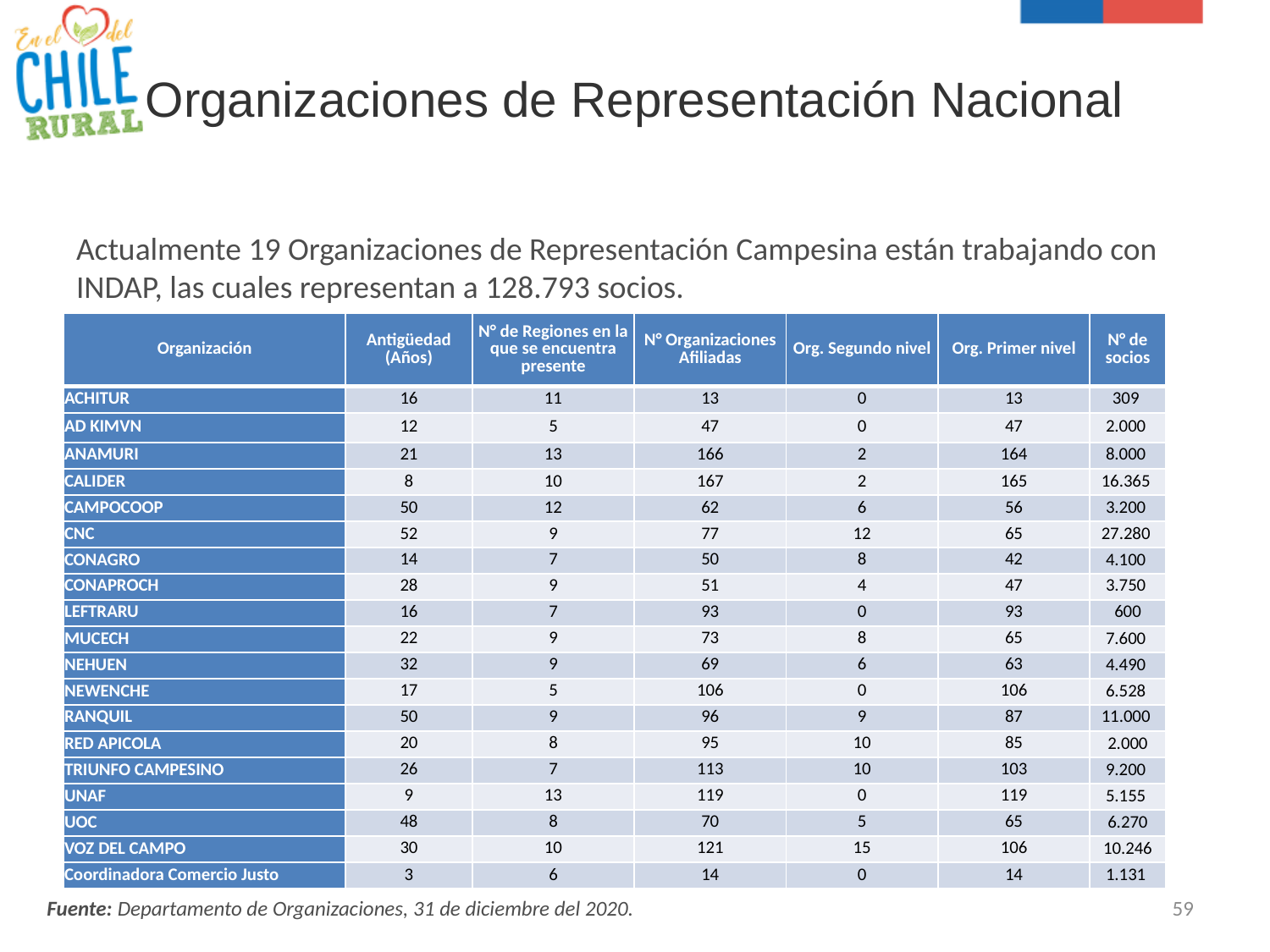

# Organizaciones de Representación Nacional
Actualmente 19 Organizaciones de Representación Campesina están trabajando con INDAP, las cuales representan a 128.793 socios.
| Organización | Antigüedad (Años) | N° de Regiones en la que se encuentra presente | N° Organizaciones Afiliadas | Org. Segundo nivel | Org. Primer nivel | N° de socios |
| --- | --- | --- | --- | --- | --- | --- |
| ACHITUR | 16 | 11 | 13 | 0 | 13 | 309 |
| AD KIMVN | 12 | 5 | 47 | 0 | 47 | 2.000 |
| ANAMURI | 21 | 13 | 166 | 2 | 164 | 8.000 |
| CALIDER | 8 | 10 | 167 | 2 | 165 | 16.365 |
| CAMPOCOOP | 50 | 12 | 62 | 6 | 56 | 3.200 |
| CNC | 52 | 9 | 77 | 12 | 65 | 27.280 |
| CONAGRO | 14 | 7 | 50 | 8 | 42 | 4.100 |
| CONAPROCH | 28 | 9 | 51 | 4 | 47 | 3.750 |
| LEFTRARU | 16 | 7 | 93 | 0 | 93 | 600 |
| MUCECH | 22 | 9 | 73 | 8 | 65 | 7.600 |
| NEHUEN | 32 | 9 | 69 | 6 | 63 | 4.490 |
| NEWENCHE | 17 | 5 | 106 | 0 | 106 | 6.528 |
| RANQUIL | 50 | 9 | 96 | 9 | 87 | 11.000 |
| RED APICOLA | 20 | 8 | 95 | 10 | 85 | 2.000 |
| TRIUNFO CAMPESINO | 26 | 7 | 113 | 10 | 103 | 9.200 |
| UNAF | 9 | 13 | 119 | 0 | 119 | 5.155 |
| UOC | 48 | 8 | 70 | 5 | 65 | 6.270 |
| VOZ DEL CAMPO | 30 | 10 | 121 | 15 | 106 | 10.246 |
| Coordinadora Comercio Justo | 3 | 6 | 14 | 0 | 14 | 1.131 |
59
Fuente: Departamento de Organizaciones, 31 de diciembre del 2020.